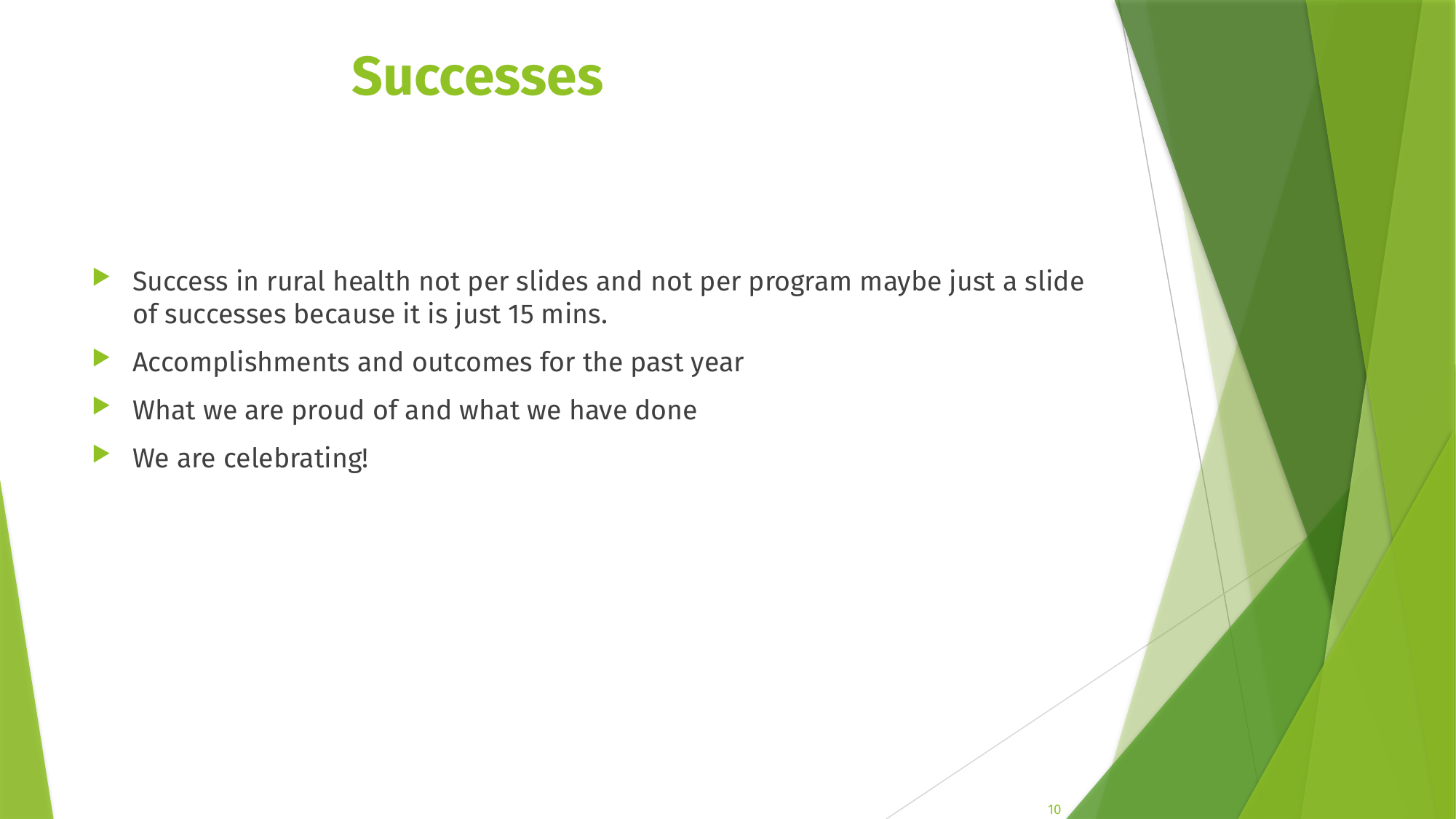

# Successes
Success in rural health not per slides and not per program maybe just a slide of successes because it is just 15 mins.
Accomplishments and outcomes for the past year
What we are proud of and what we have done
We are celebrating!

10